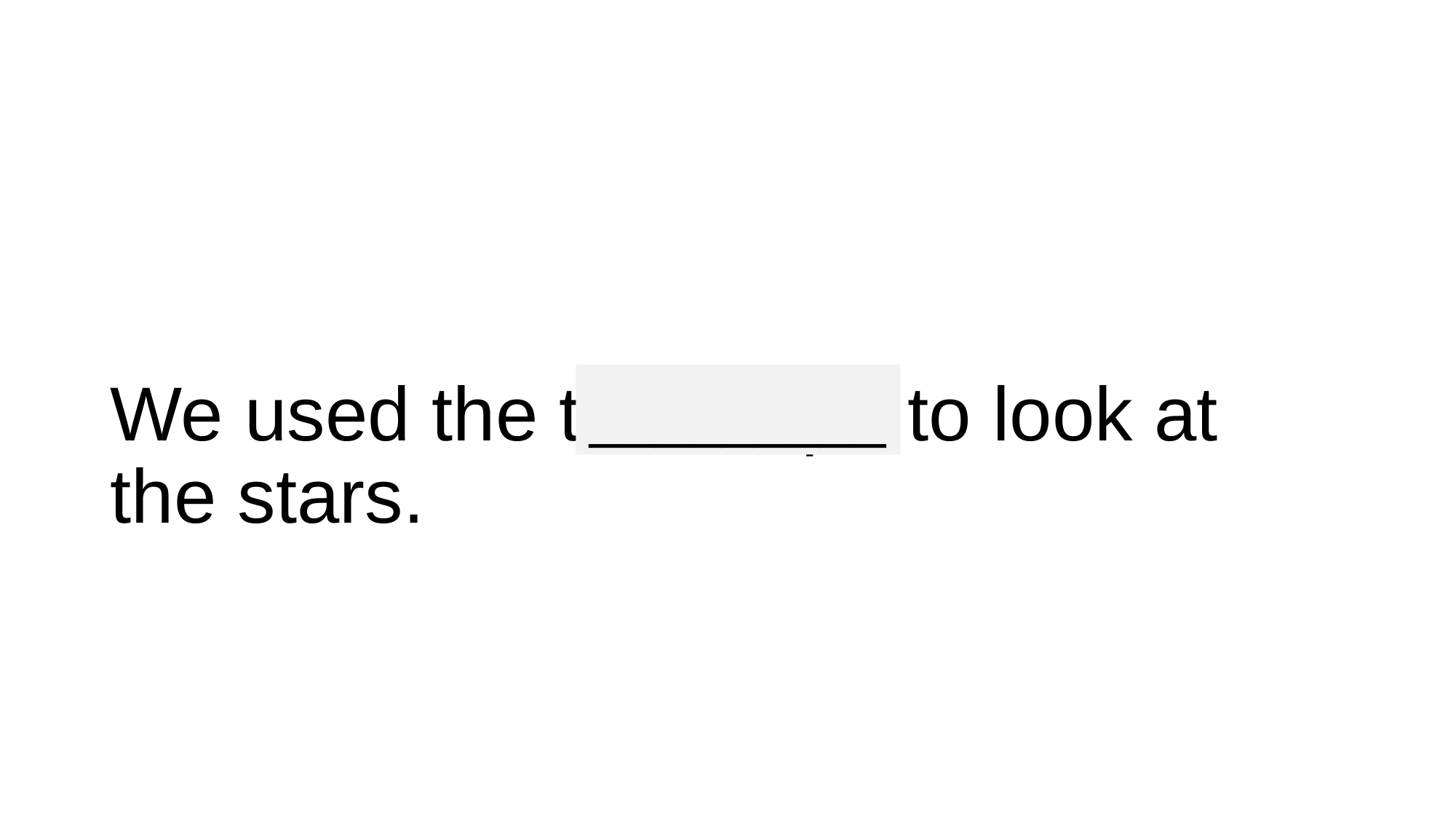

_________
# We used the telescope to look at the stars.